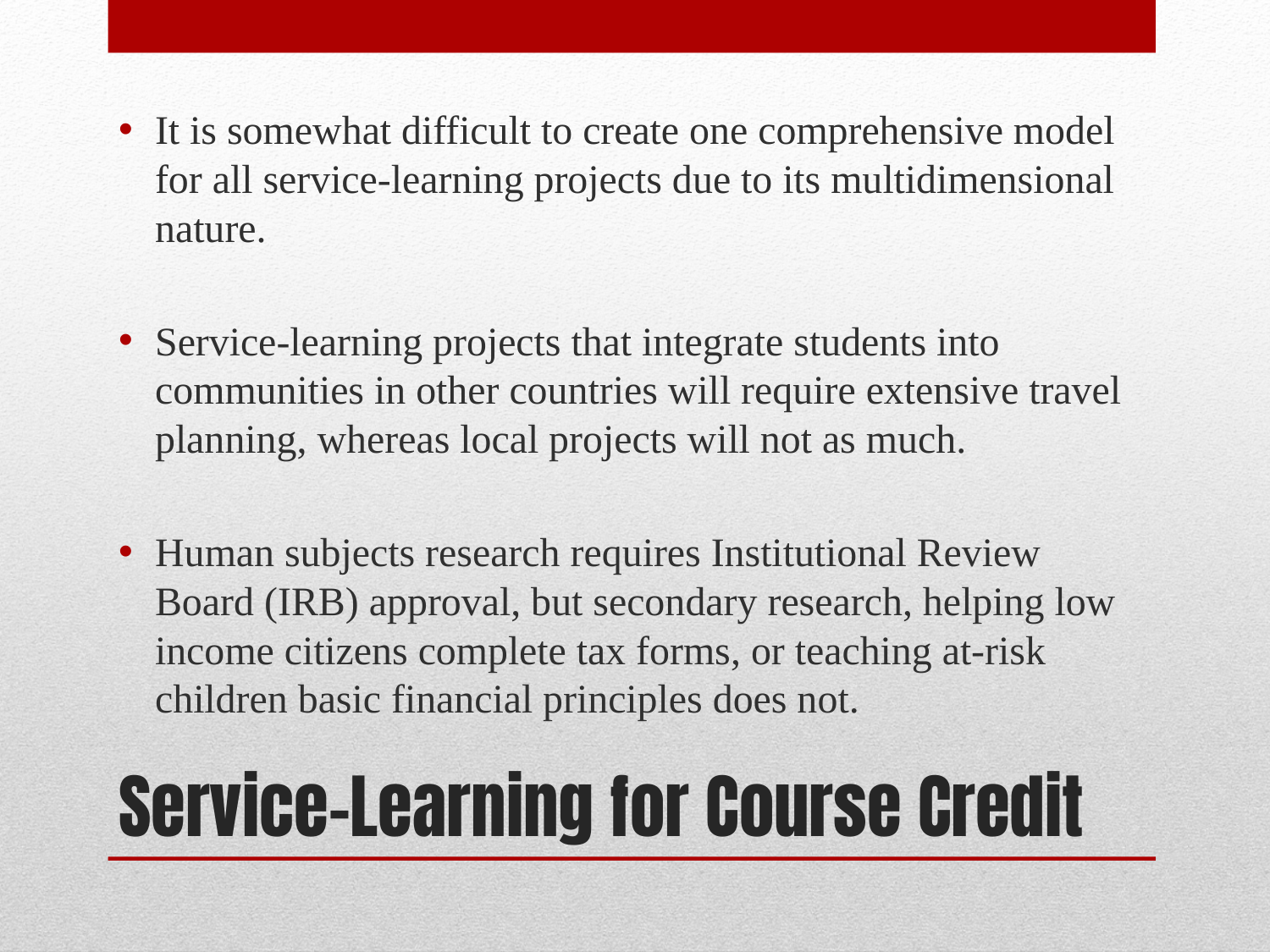

It is somewhat difficult to create one comprehensive model for all service-learning projects due to its multidimensional nature.

Service-learning projects that integrate students into communities in other countries will require extensive travel planning, whereas local projects will not as much.

Human subjects research requires Institutional Review Board (IRB) approval, but secondary research, helping low income citizens complete tax forms, or teaching at-risk children basic financial principles does not.
# Service-Learning for Course Credit